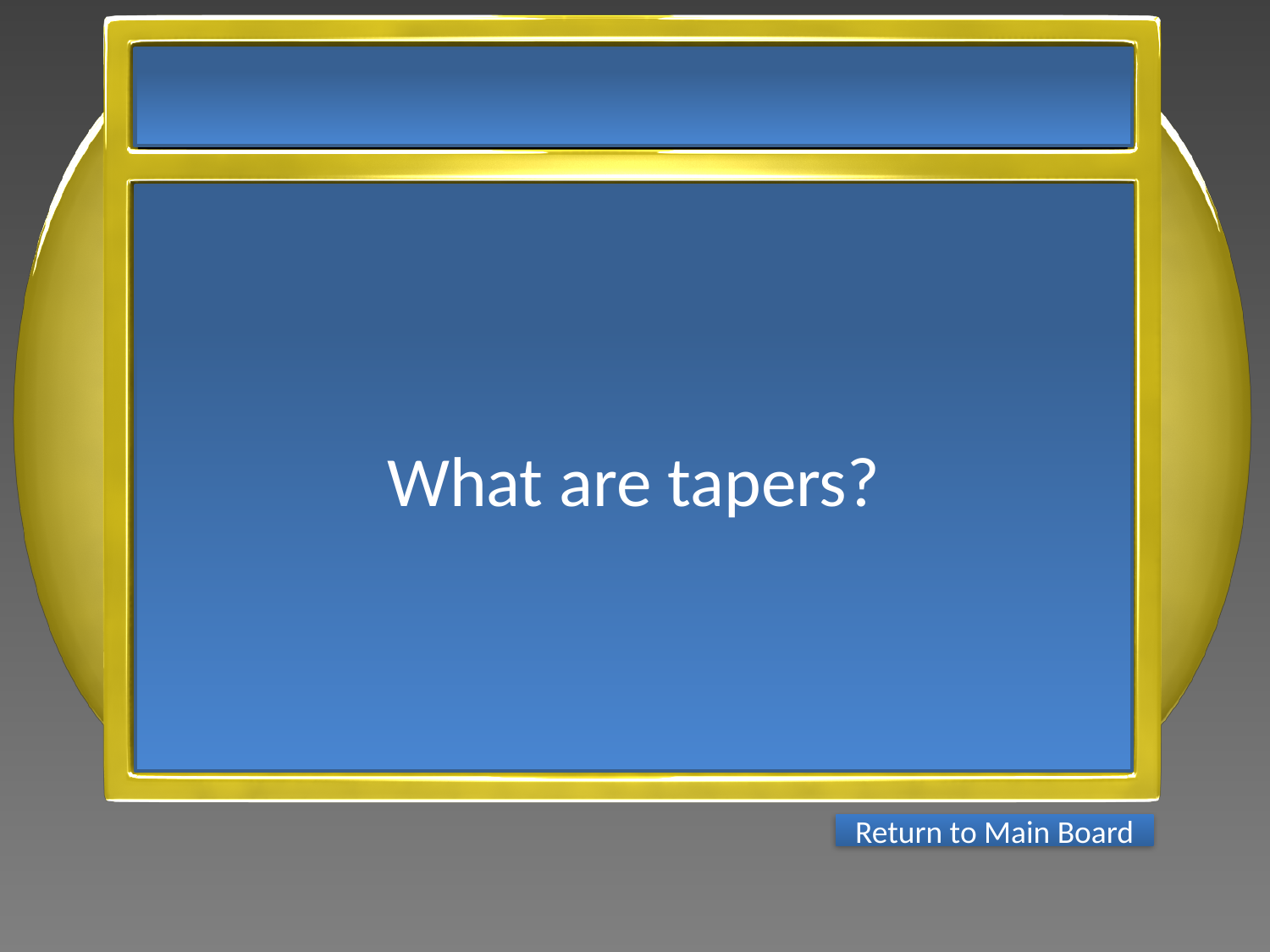

What are tapers?
Return to Main Board